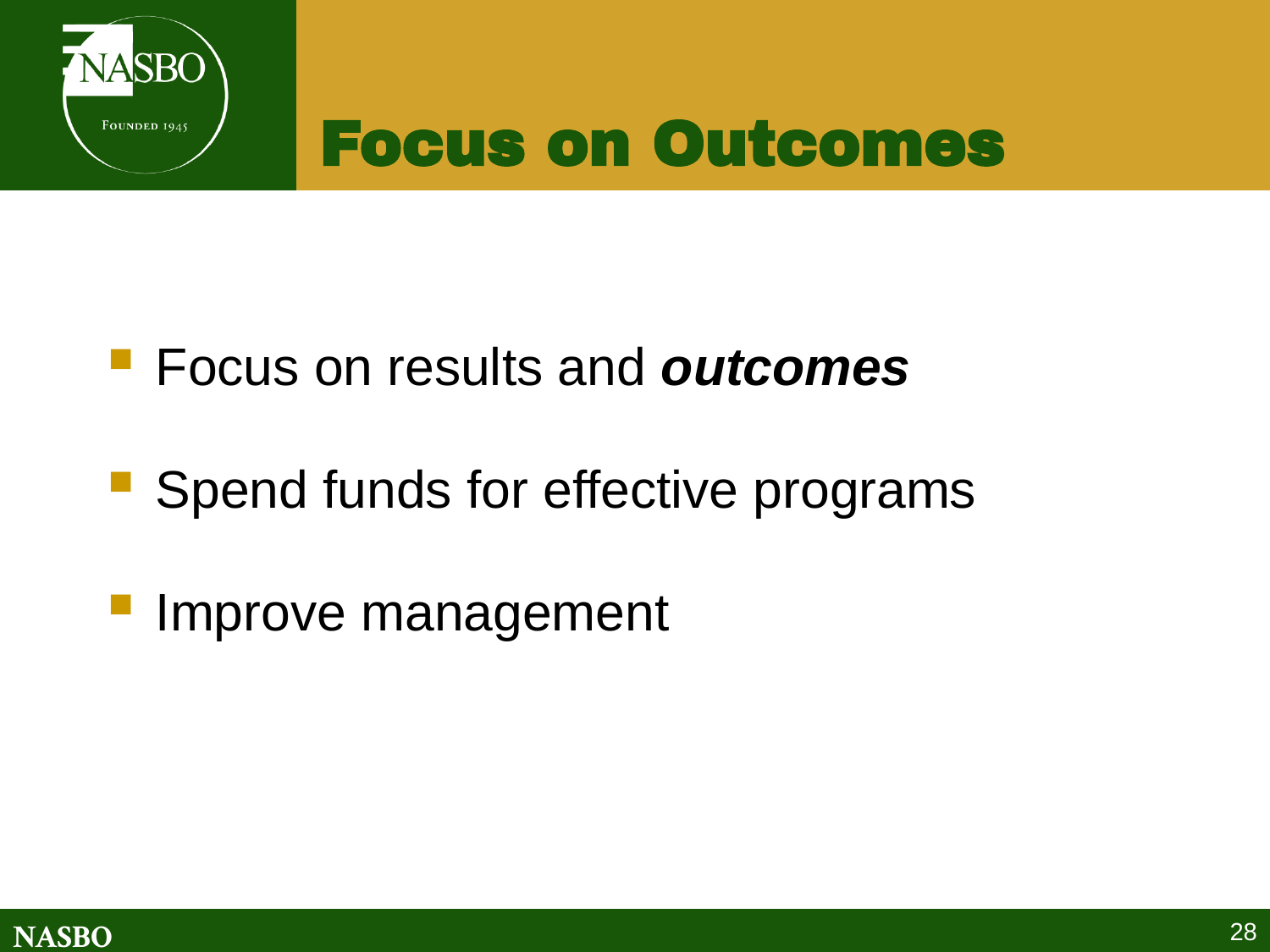

# Focus on Outcomes
Focus on results and outcomes

Spend funds for effective programs

Improve management

28